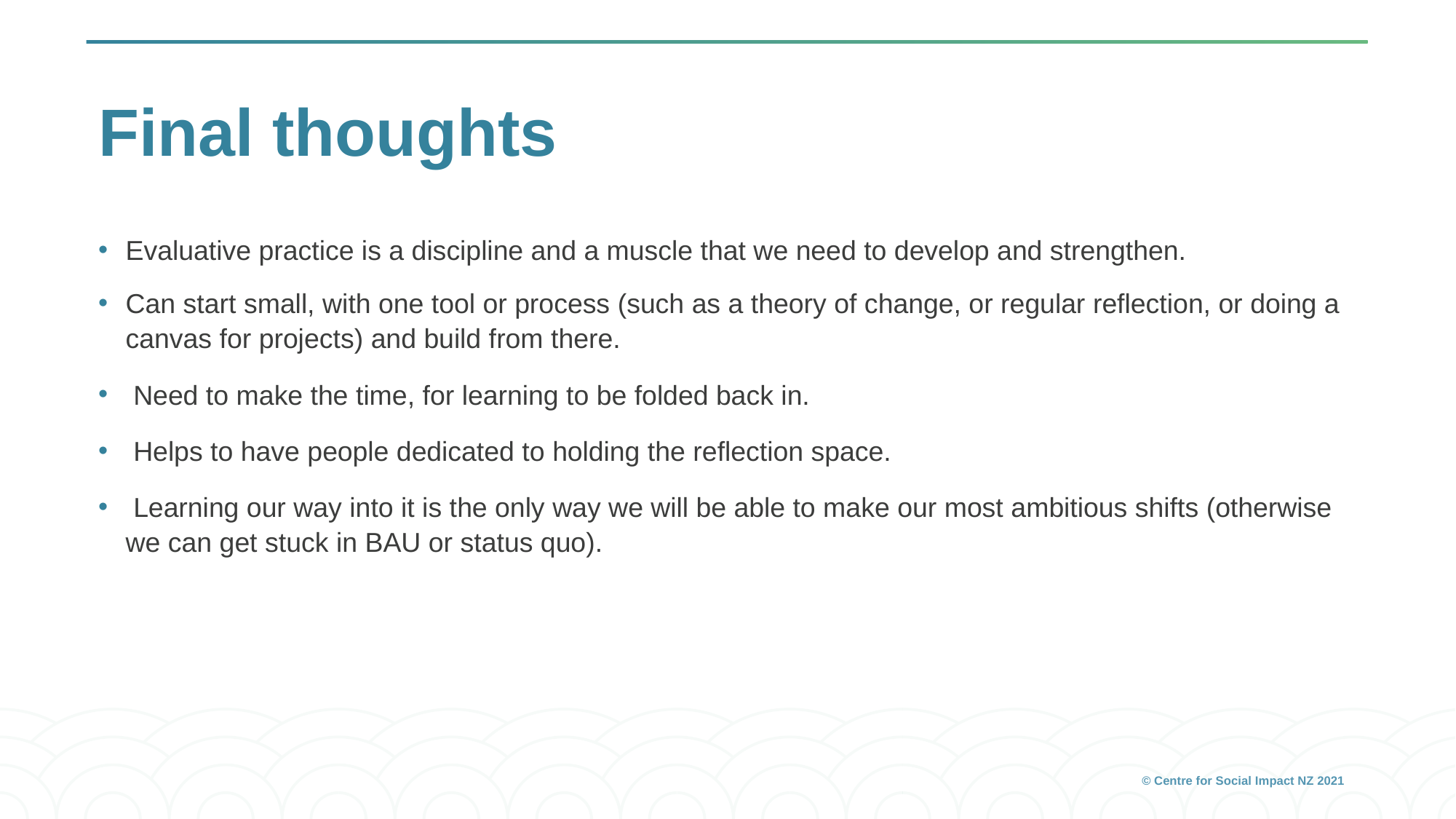

# Final thoughts
Evaluative practice is a discipline and a muscle that we need to develop and strengthen.
Can start small, with one tool or process (such as a theory of change, or regular reflection, or doing a canvas for projects) and build from there.
 Need to make the time, for learning to be folded back in.
 Helps to have people dedicated to holding the reflection space.
 Learning our way into it is the only way we will be able to make our most ambitious shifts (otherwise we can get stuck in BAU or status quo).